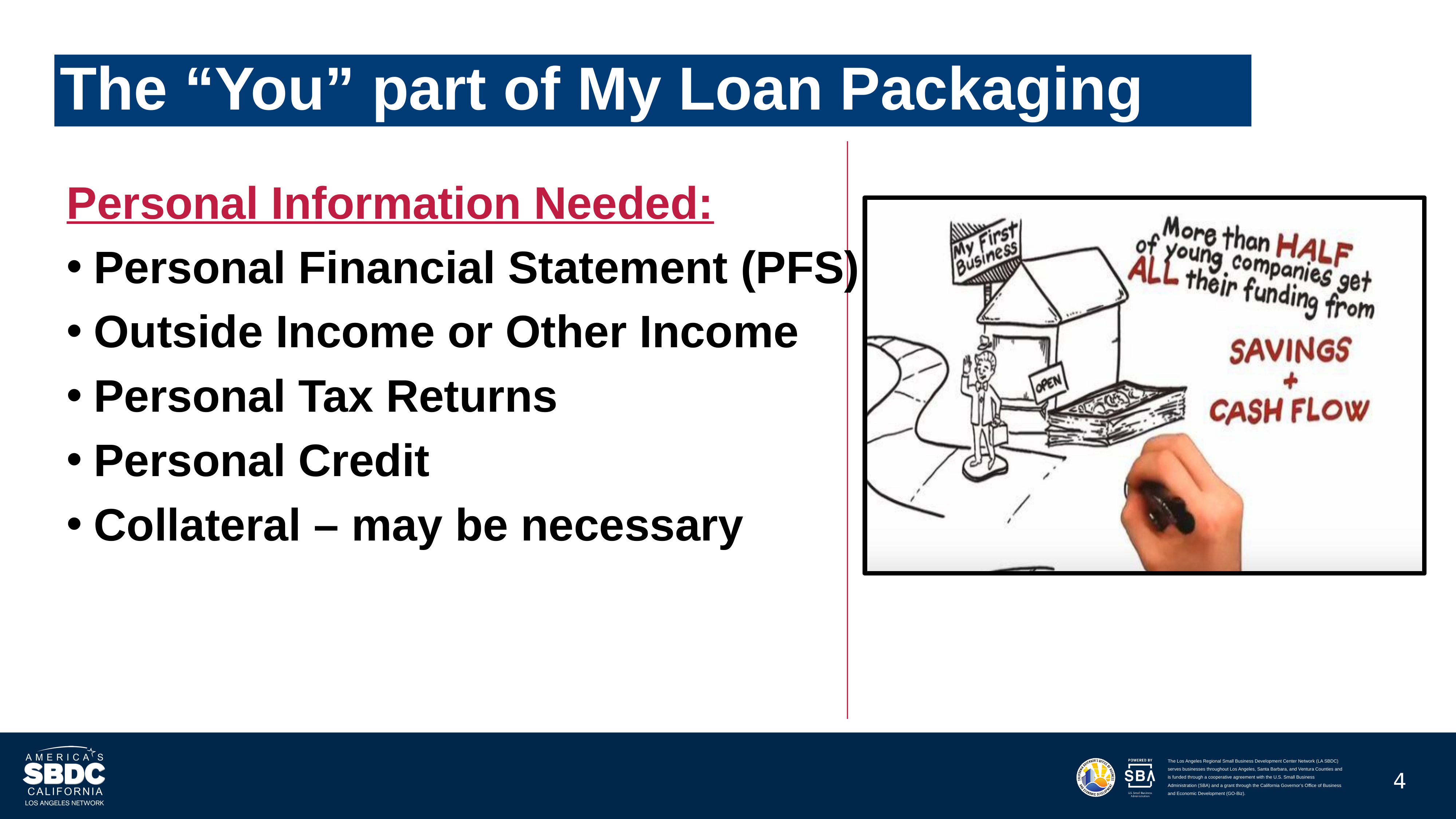

The “You” part of My Loan Packaging

Personal Information Needed:
Personal Financial Statement (PFS)
Outside Income or Other Income
Personal Tax Returns
Personal Credit
Collateral – may be necessary

4